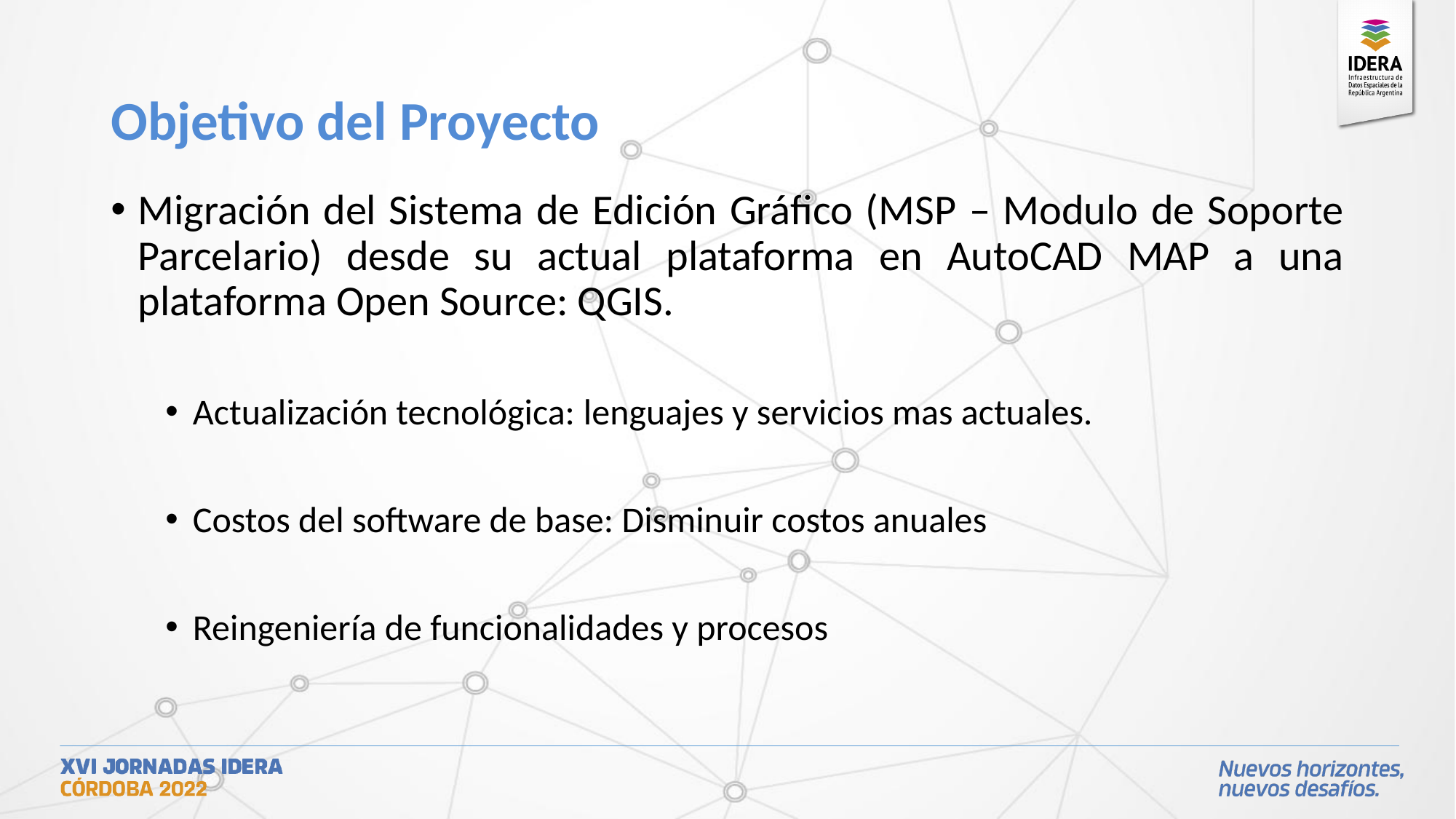

# Objetivo del Proyecto
Migración del Sistema de Edición Gráfico (MSP – Modulo de Soporte Parcelario) desde su actual plataforma en AutoCAD MAP a una plataforma Open Source: QGIS.

Actualización tecnológica: lenguajes y servicios mas actuales.

Costos del software de base: Disminuir costos anuales

Reingeniería de funcionalidades y procesos